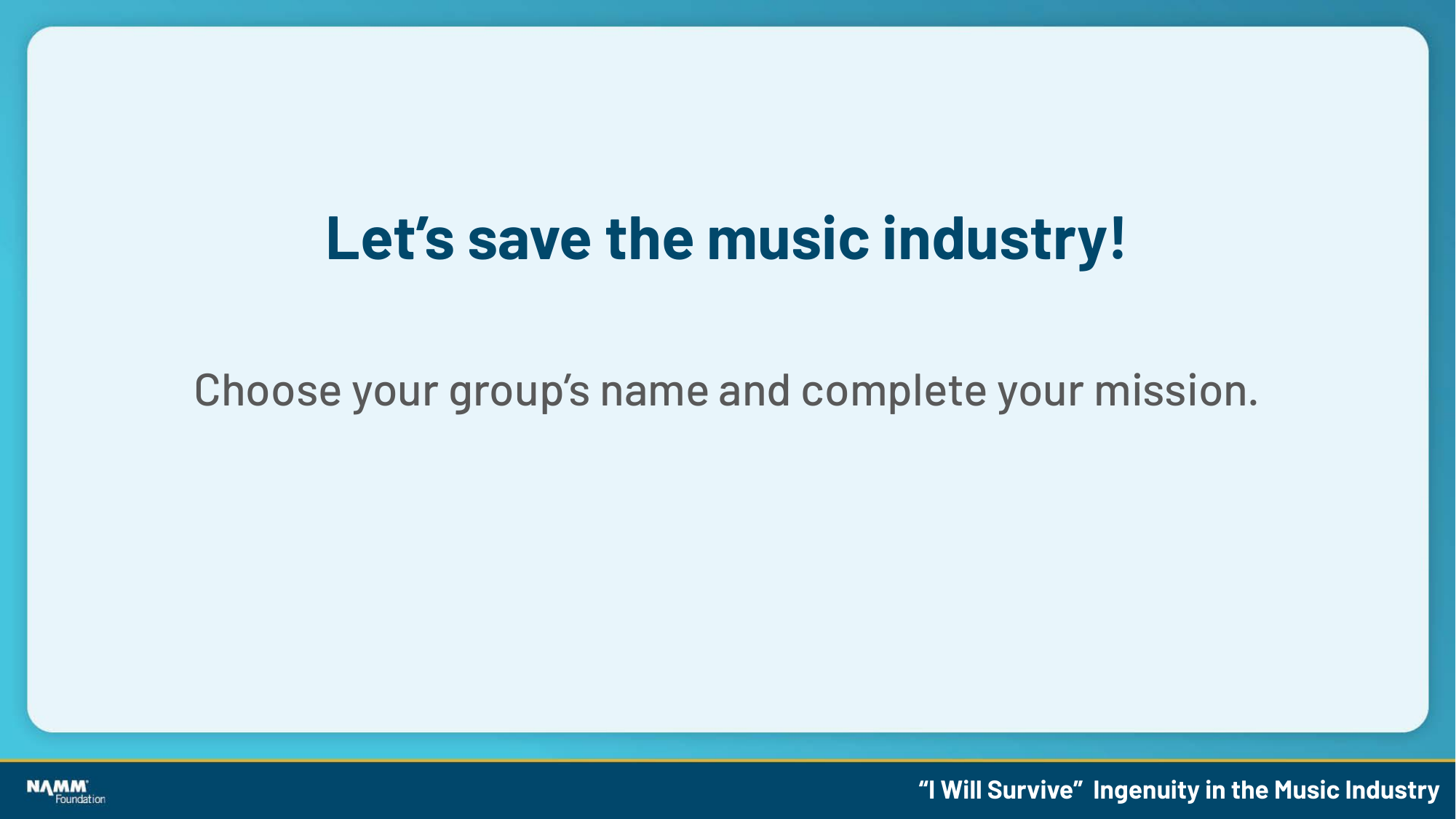

Choose your group’s name and complete your mission.
# Let’s save the music industry!